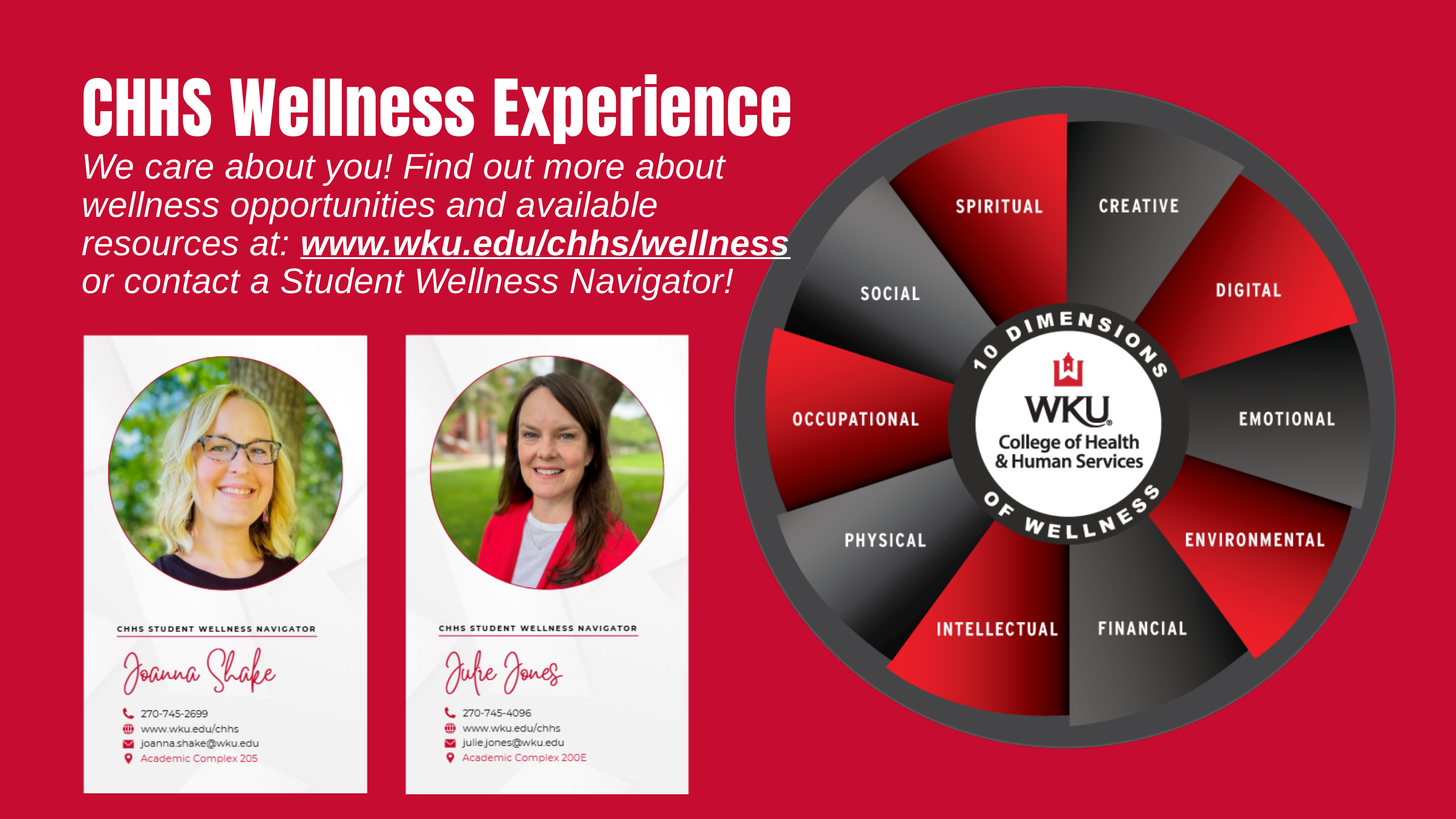

CHHS Wellness Experience

We care about you! Find out more about wellness opportunities and available resources at: www.wku.edu/chhs/wellness or contact a Student Wellness Navigator!